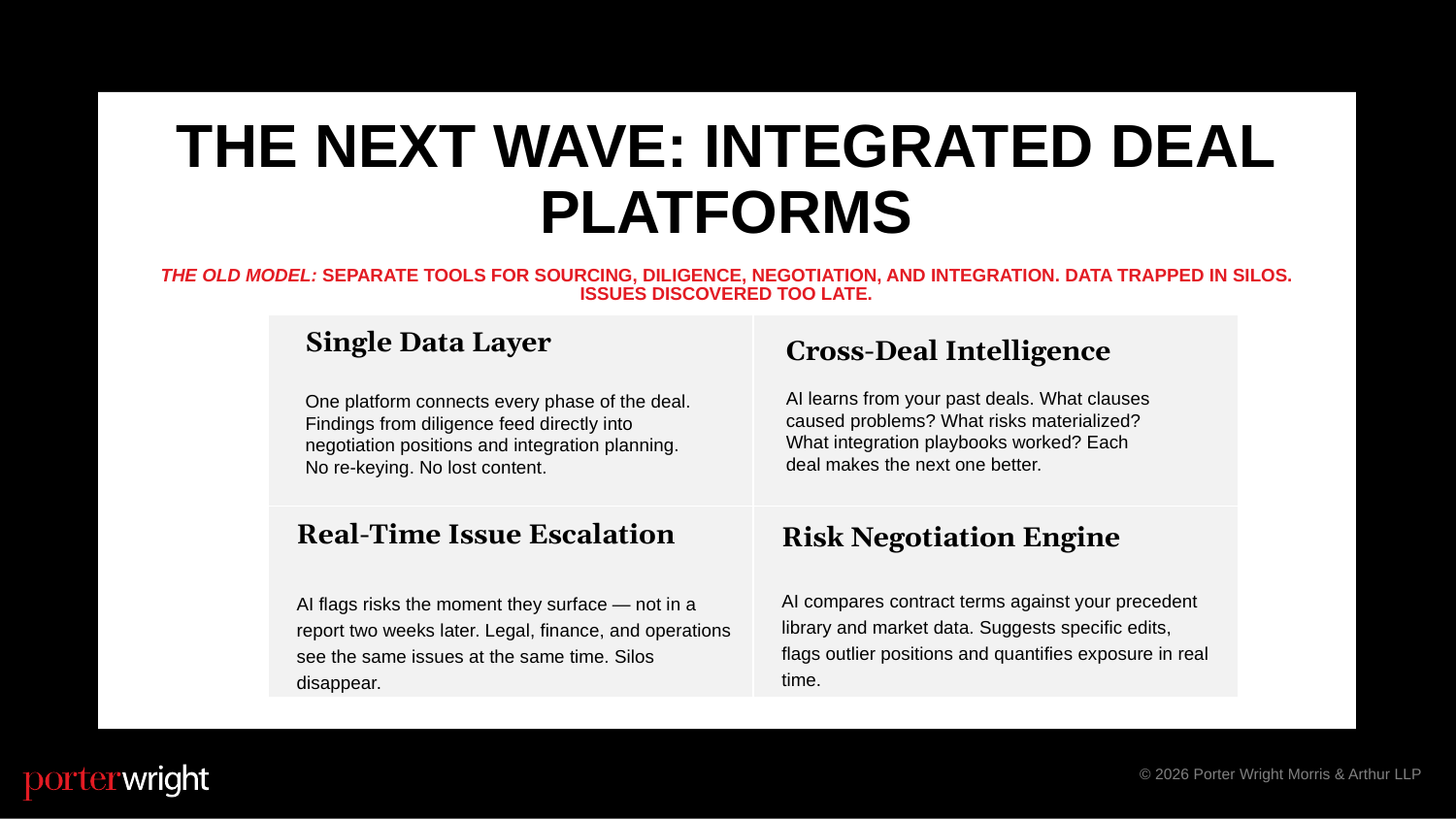

The next wave: integrated deal platforms

The old model: Separate tools for sourcing, diligence, negotiation, and integration. Data trapped in silos. Issues discovered too late.

|  |  |
| --- | --- |
|  |  |
Single Data Layer

One platform connects every phase of the deal. Findings from diligence feed directly into negotiation positions and integration planning. No re-keying. No lost content.
Cross-Deal Intelligence

AI learns from your past deals. What clauses caused problems? What risks materialized? What integration playbooks worked? Each deal makes the next one better.

Real-Time Issue Escalation

AI flags risks the moment they surface — not in a report two weeks later. Legal, finance, and operations see the same issues at the same time. Silos disappear.

Risk Negotiation Engine

AI compares contract terms against your precedent library and market data. Suggests specific edits, flags outlier positions and quantifies exposure in real time.